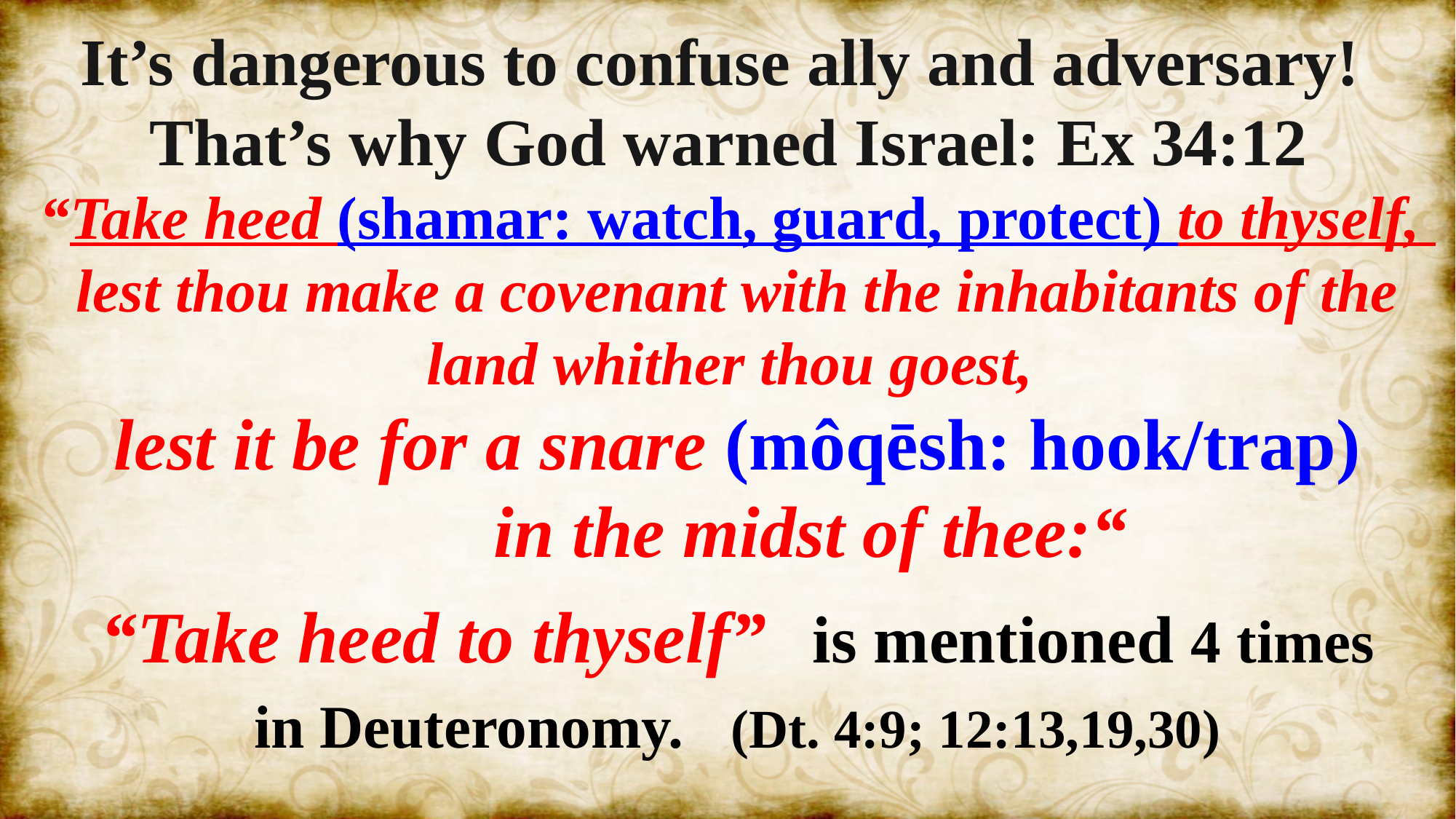

It’s dangerous to confuse ally and adversary!
That’s why God warned Israel: Ex 34:12
“Take heed (shamar: watch, guard, protect) to thyself,
lest thou make a covenant with the inhabitants of the land whither thou goest,
lest it be for a snare (môqēsh: hook/trap)
                          in the midst of thee:“
“Take heed to thyself”  is mentioned 4 times
 in Deuteronomy.   (Dt. 4:9; 12:13,19,30)